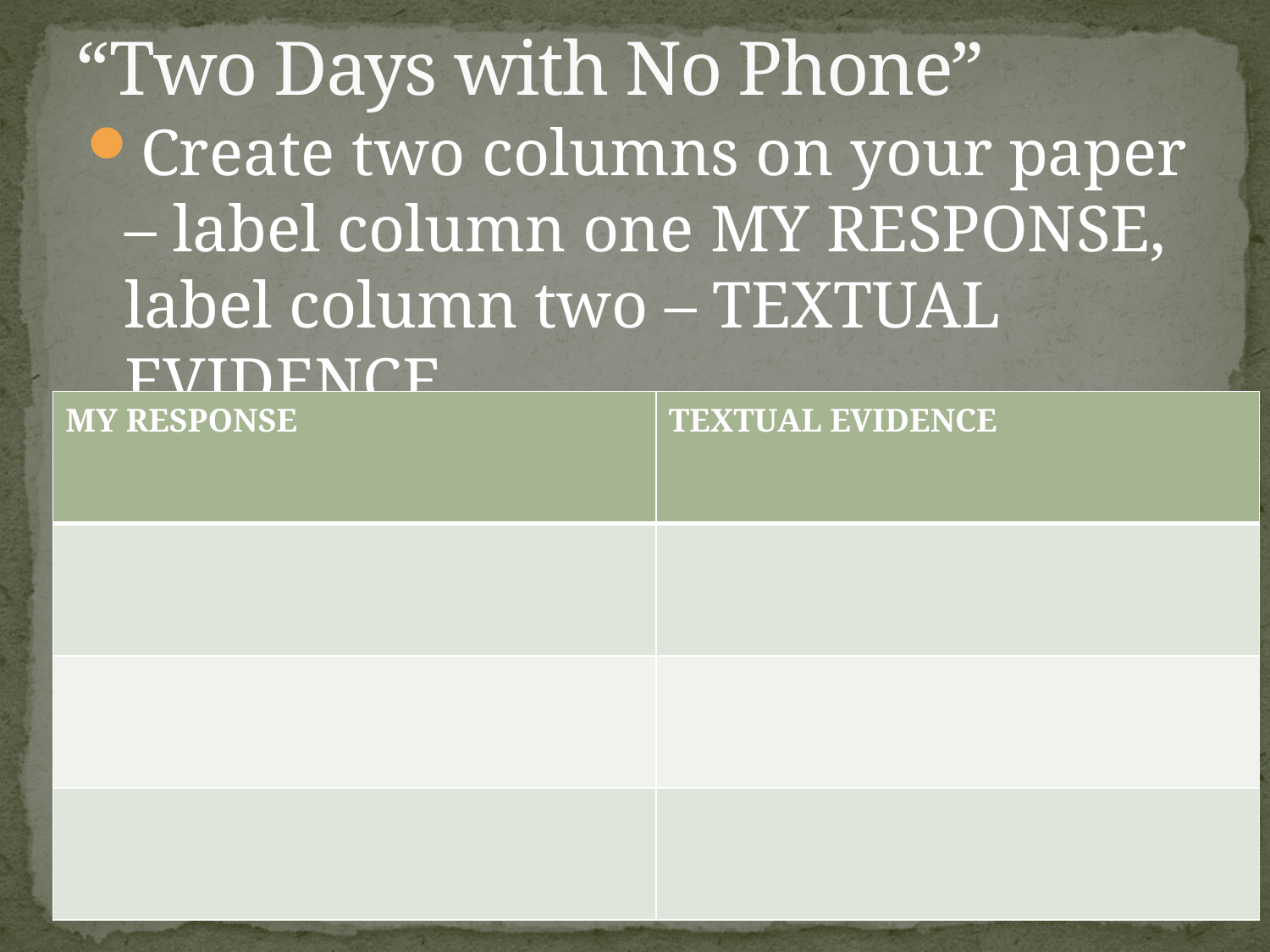

# “Two Days with No Phone”
Create two columns on your paper – label column one MY RESPONSE, label column two – TEXTUAL EVIDENCE
| MY RESPONSE | TEXTUAL EVIDENCE |
| --- | --- |
|  |  |
|  |  |
|  |  |